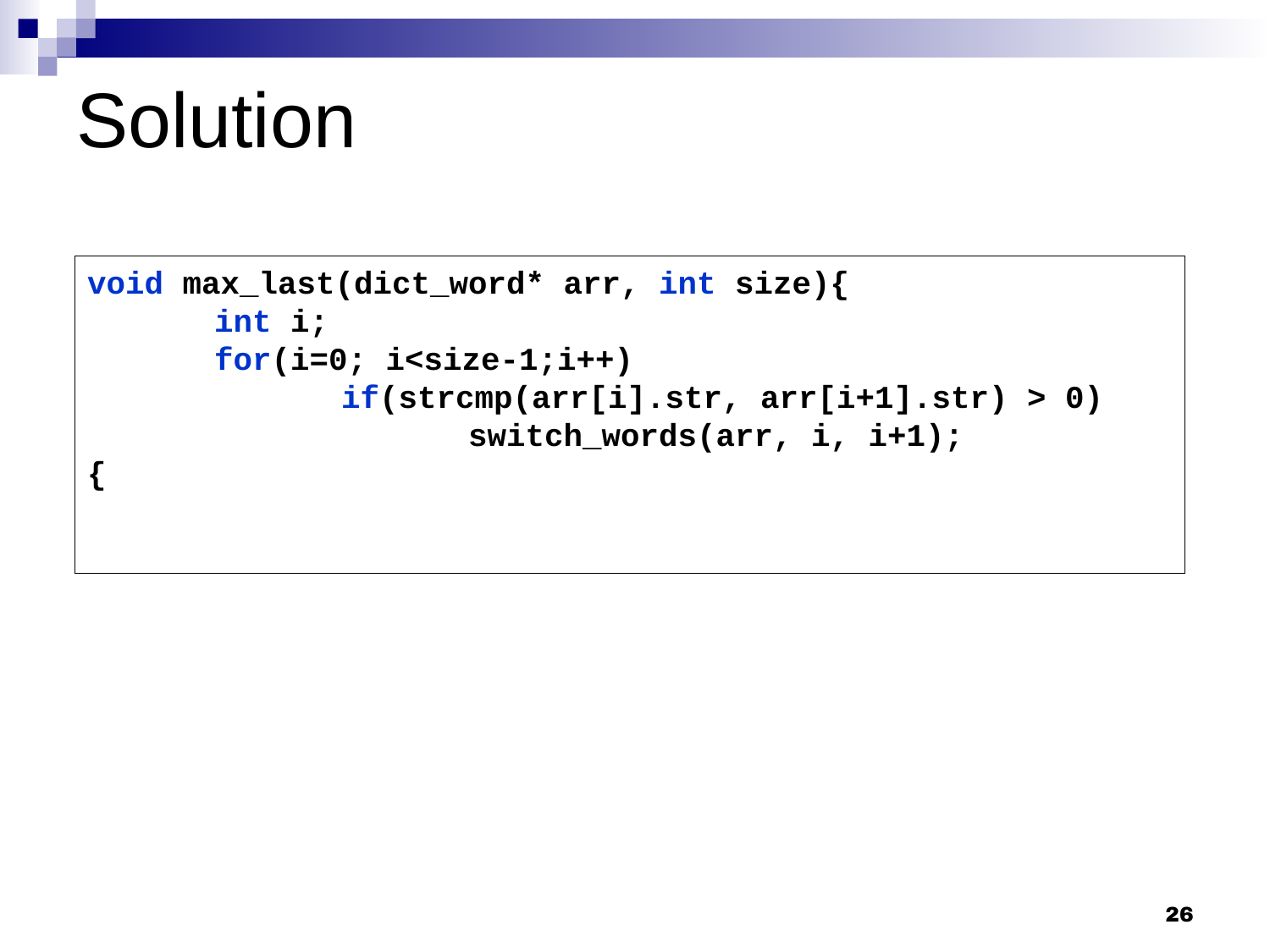

# Solution
void max_last(dict_word* arr, int size){
	int i;
	for(i=0; i<size-1;i++)
		if(strcmp(arr[i].str, arr[i+1].str) > 0)
			switch_words(arr, i, i+1);
{

26